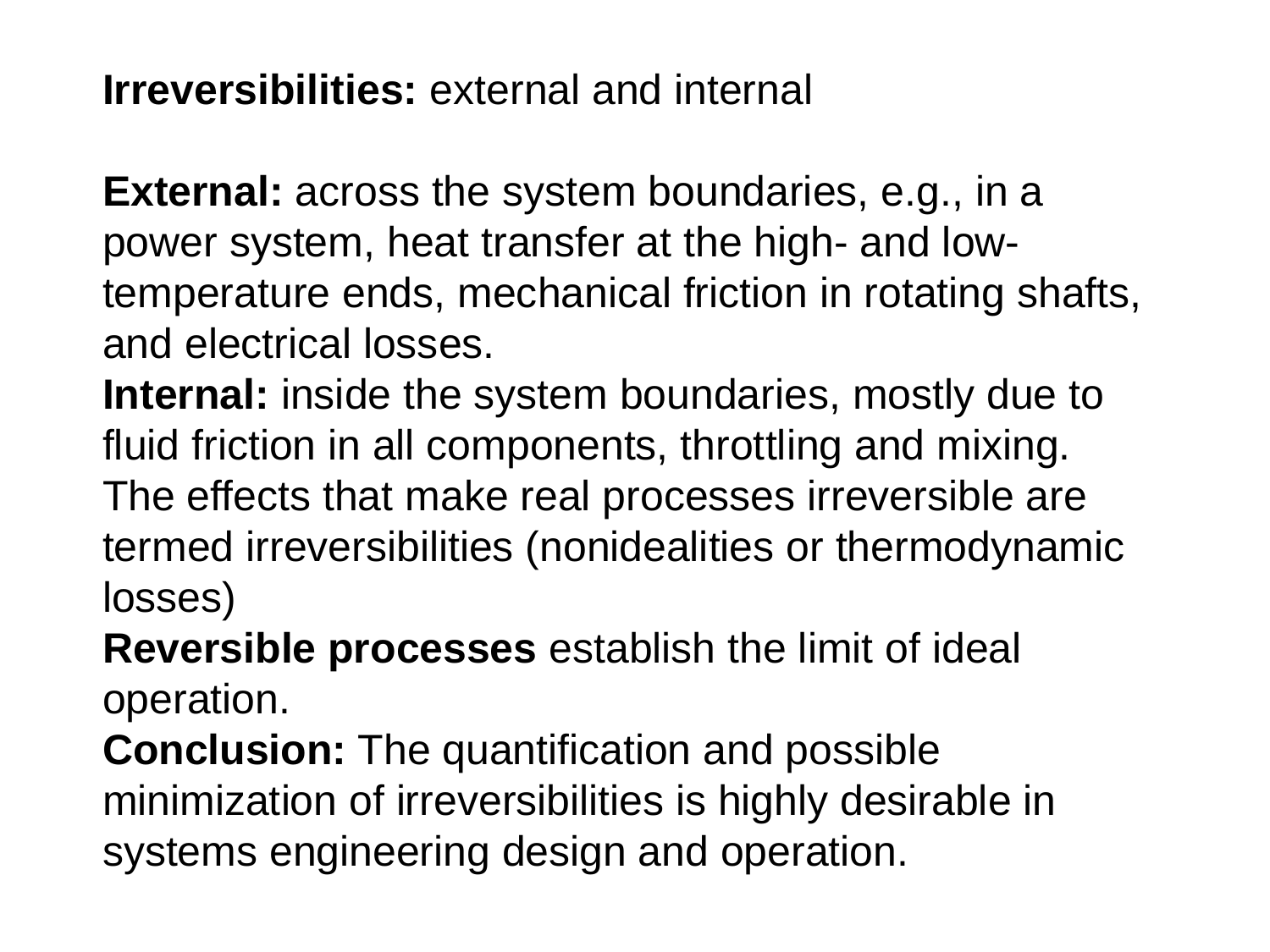

Irreversibilities: external and internal

External: across the system boundaries, e.g., in a power system, heat transfer at the high- and low-temperature ends, mechanical friction in rotating shafts, and electrical losses.
Internal: inside the system boundaries, mostly due to fluid friction in all components, throttling and mixing.
The effects that make real processes irreversible are termed irreversibilities (nonidealities or thermodynamic losses)
Reversible processes establish the limit of ideal operation.
Conclusion: The quantification and possible minimization of irreversibilities is highly desirable in systems engineering design and operation.